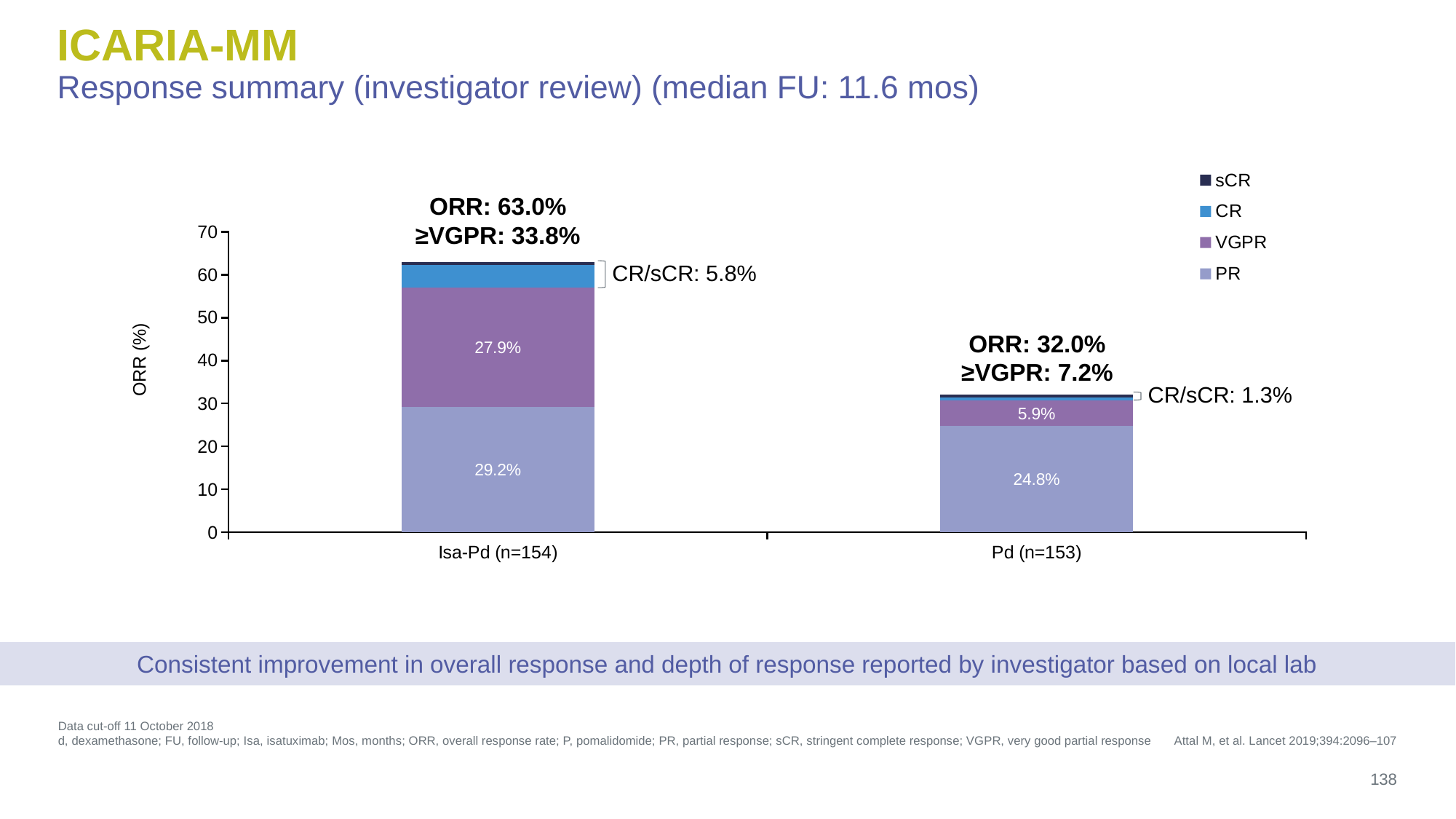

# ICARIA-MM Response summary (investigator review) (median FU: 11.6 mos)

### Chart

| Category | PR | VGPR | CR | sCR |
|---|---|---|---|---|
| Isa-Pd (n=154) | 29.2 | 27.9 | 5.2 | 0.6 |
| Pd (n=153) | 24.8 | 5.9 | 0.7 | 0.7 |
ORR: 63.0%
≥VGPR: 33.8%
CR/sCR: 5.8%

ORR: 32.0%
≥VGPR: 7.2%
CR/sCR: 1.3%

Consistent improvement in overall response and depth of response reported by investigator based on local lab
Data cut-off 11 October 2018
d, dexamethasone; FU, follow-up; Isa, isatuximab; Mos, months; ORR, overall response rate; P, pomalidomide; PR, partial response; sCR, stringent complete response; VGPR, very good partial response
Attal M, et al. Lancet 2019;394:2096–107

138